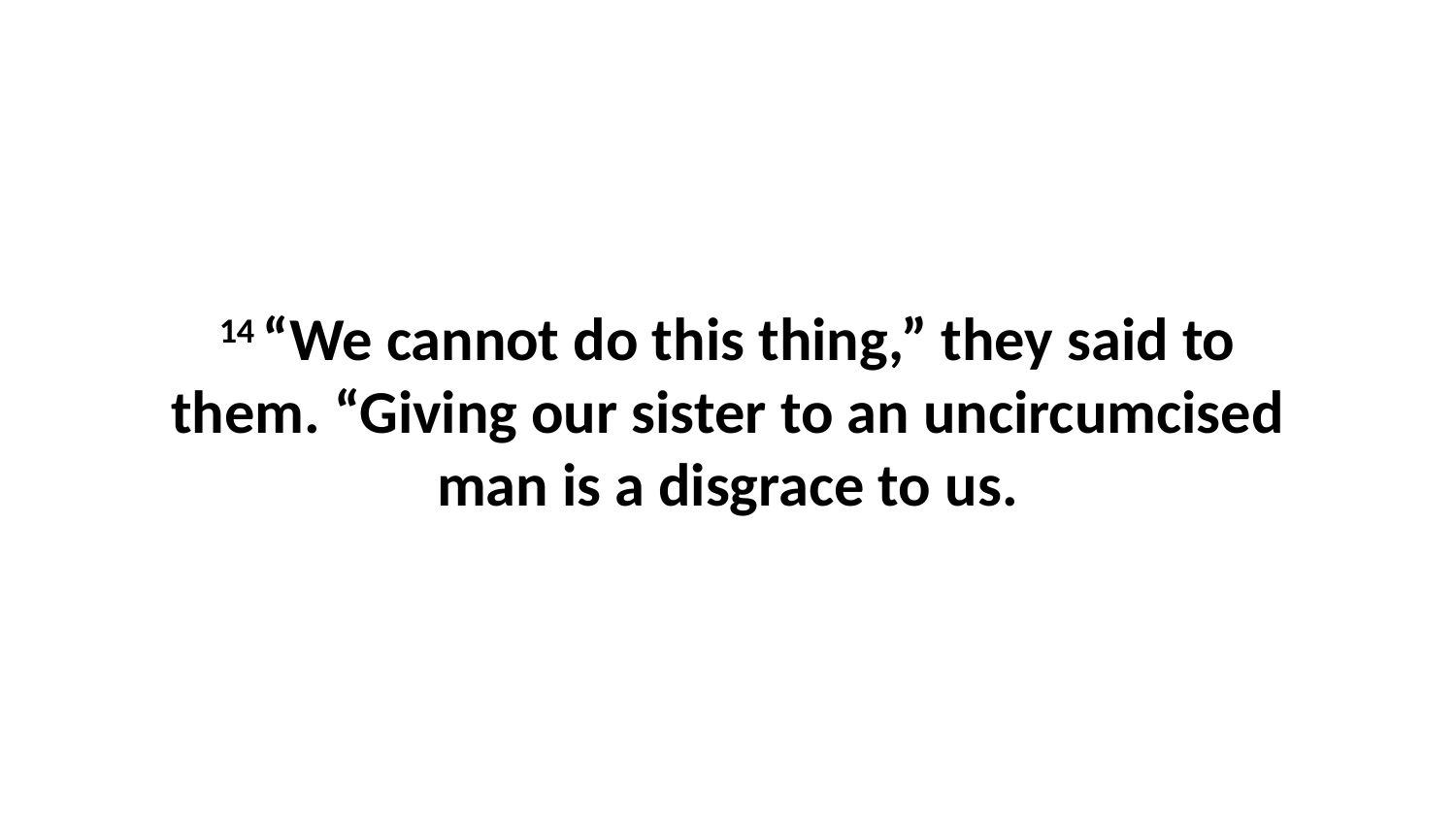

14 “We cannot do this thing,” they said to them. “Giving our sister to an uncircumcised man is a disgrace to us.